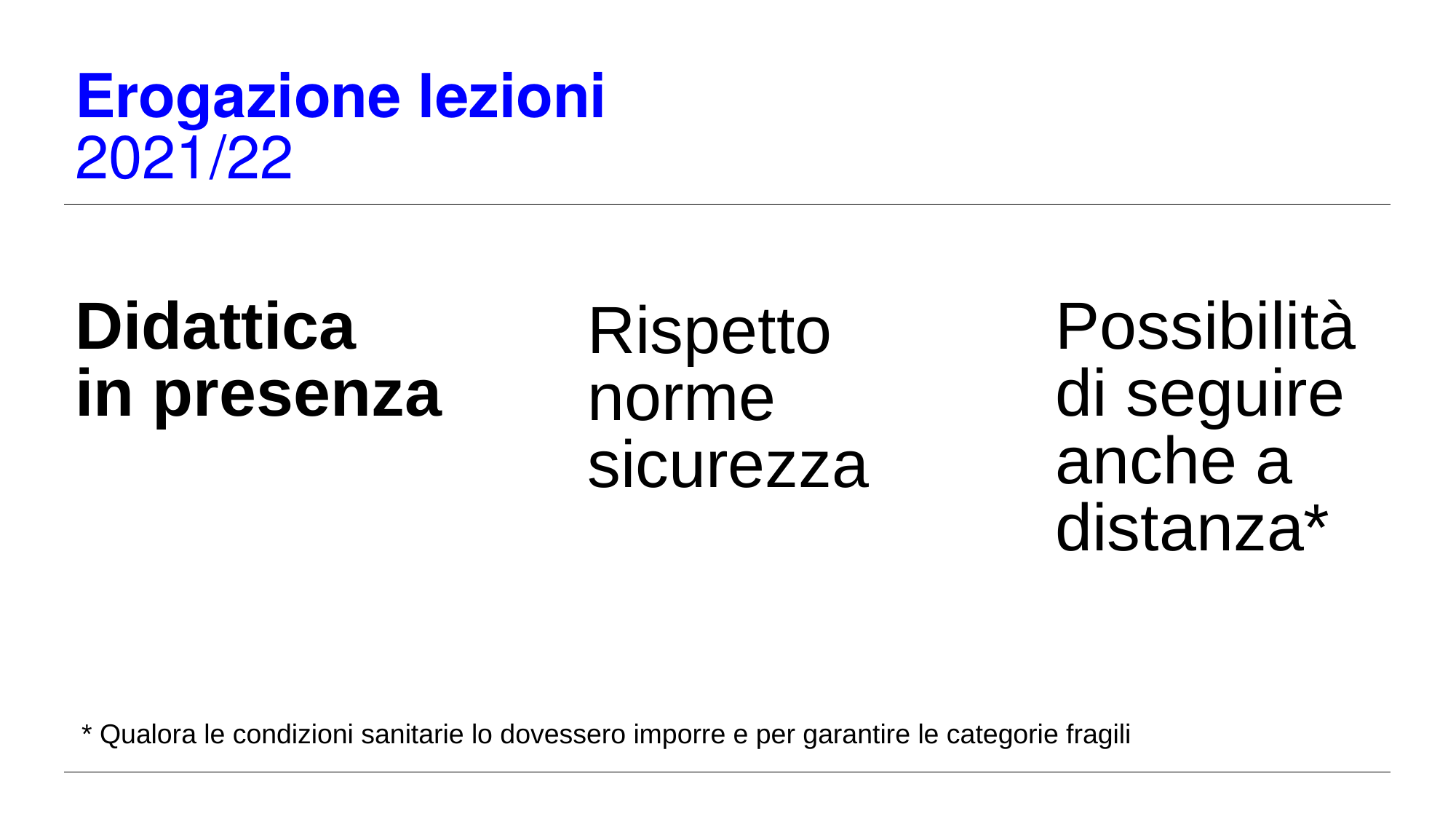

Erogazione lezioni
2021/22
Didattica
in presenza
Possibilità
di seguire anche a distanza*
Rispetto norme sicurezza
* Qualora le condizioni sanitarie lo dovessero imporre e per garantire le categorie fragili